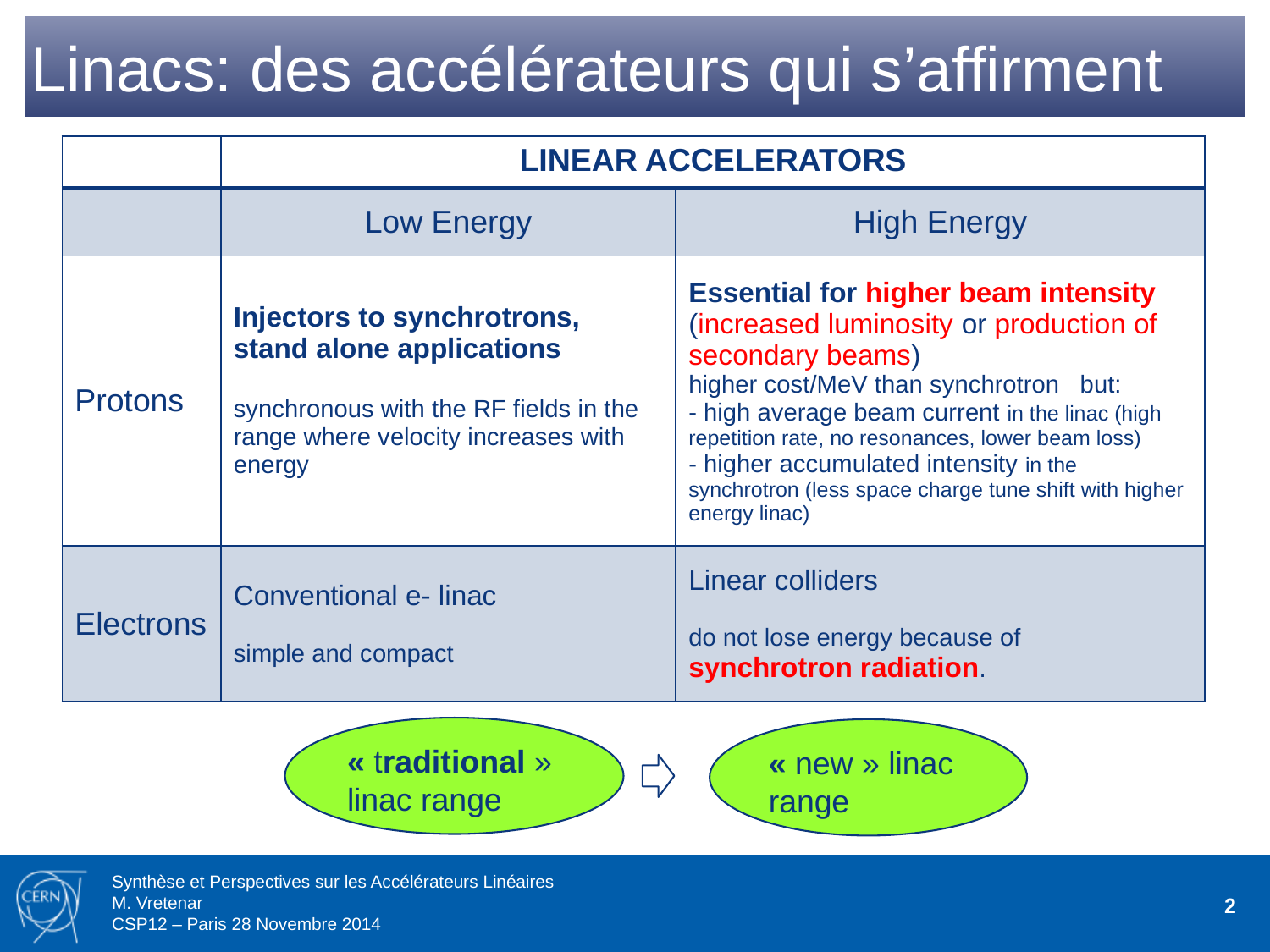

# Linacs: des accélérateurs qui s’affirment
|  | LINEAR ACCELERATORS |  |
| --- | --- | --- |
|  | Low Energy | High Energy |
| Protons | Injectors to synchrotrons, stand alone applications synchronous with the RF fields in the range where velocity increases with energy | Essential for higher beam intensity (increased luminosity or production of secondary beams) higher cost/MeV than synchrotron but: - high average beam current in the linac (high repetition rate, no resonances, lower beam loss) - higher accumulated intensity in the synchrotron (less space charge tune shift with higher energy linac) |
| Electrons | Conventional e- linac simple and compact | Linear colliders do not lose energy because of synchrotron radiation. |
« traditional » linac range
« new » linac range